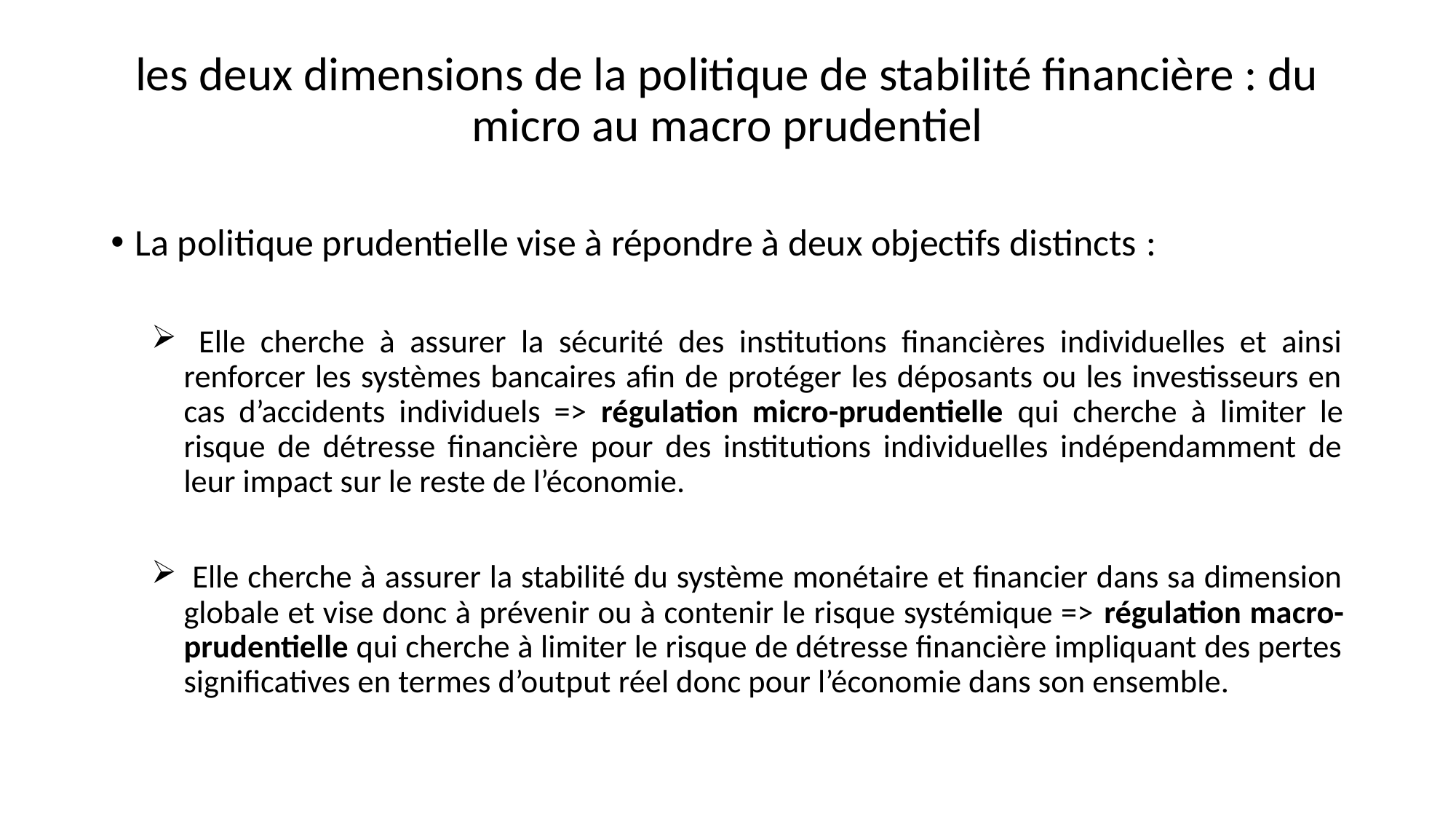

# les deux dimensions de la politique de stabilité financière : du micro au macro prudentiel
La politique prudentielle vise à répondre à deux objectifs distincts :

 Elle cherche à assurer la sécurité des institutions financières individuelles et ainsi renforcer les systèmes bancaires afin de protéger les déposants ou les investisseurs en cas d’accidents individuels => régulation micro-prudentielle qui cherche à limiter le risque de détresse financière pour des institutions individuelles indépendamment de leur impact sur le reste de l’économie.

 Elle cherche à assurer la stabilité du système monétaire et financier dans sa dimension globale et vise donc à prévenir ou à contenir le risque systémique => régulation macro-prudentielle qui cherche à limiter le risque de détresse financière impliquant des pertes significatives en termes d’output réel donc pour l’économie dans son ensemble.